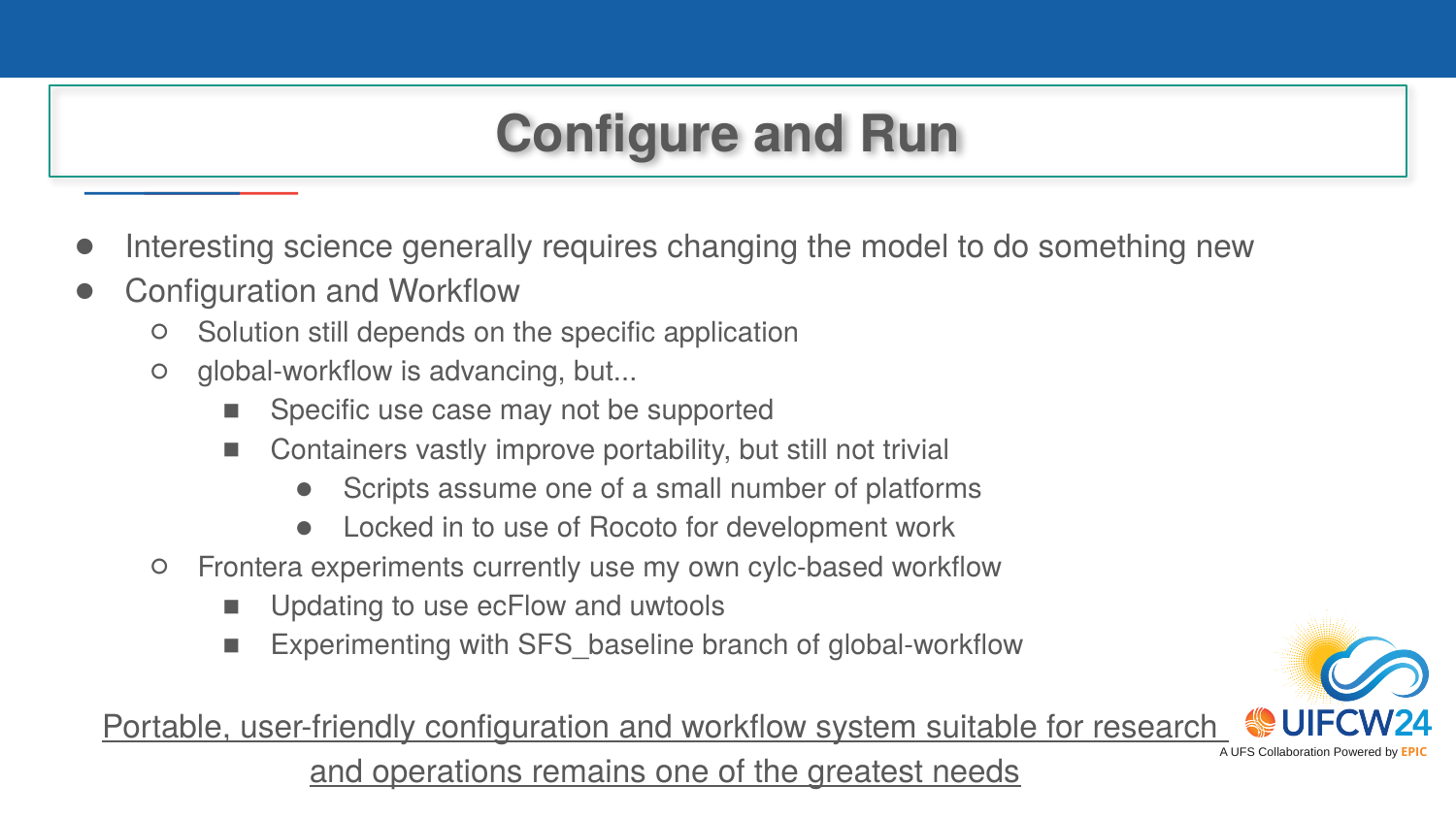

Configure and Run
Interesting science generally requires changing the model to do something new
Configuration and Workflow
Solution still depends on the specific application
global-workflow is advancing, but...
Specific use case may not be supported
Containers vastly improve portability, but still not trivial
Scripts assume one of a small number of platforms
Locked in to use of Rocoto for development work
Frontera experiments currently use my own cylc-based workflow
Updating to use ecFlow and uwtools
Experimenting with SFS_baseline branch of global-workflow

Portable, user-friendly configuration and workflow system suitable for research
and operations remains one of the greatest needs